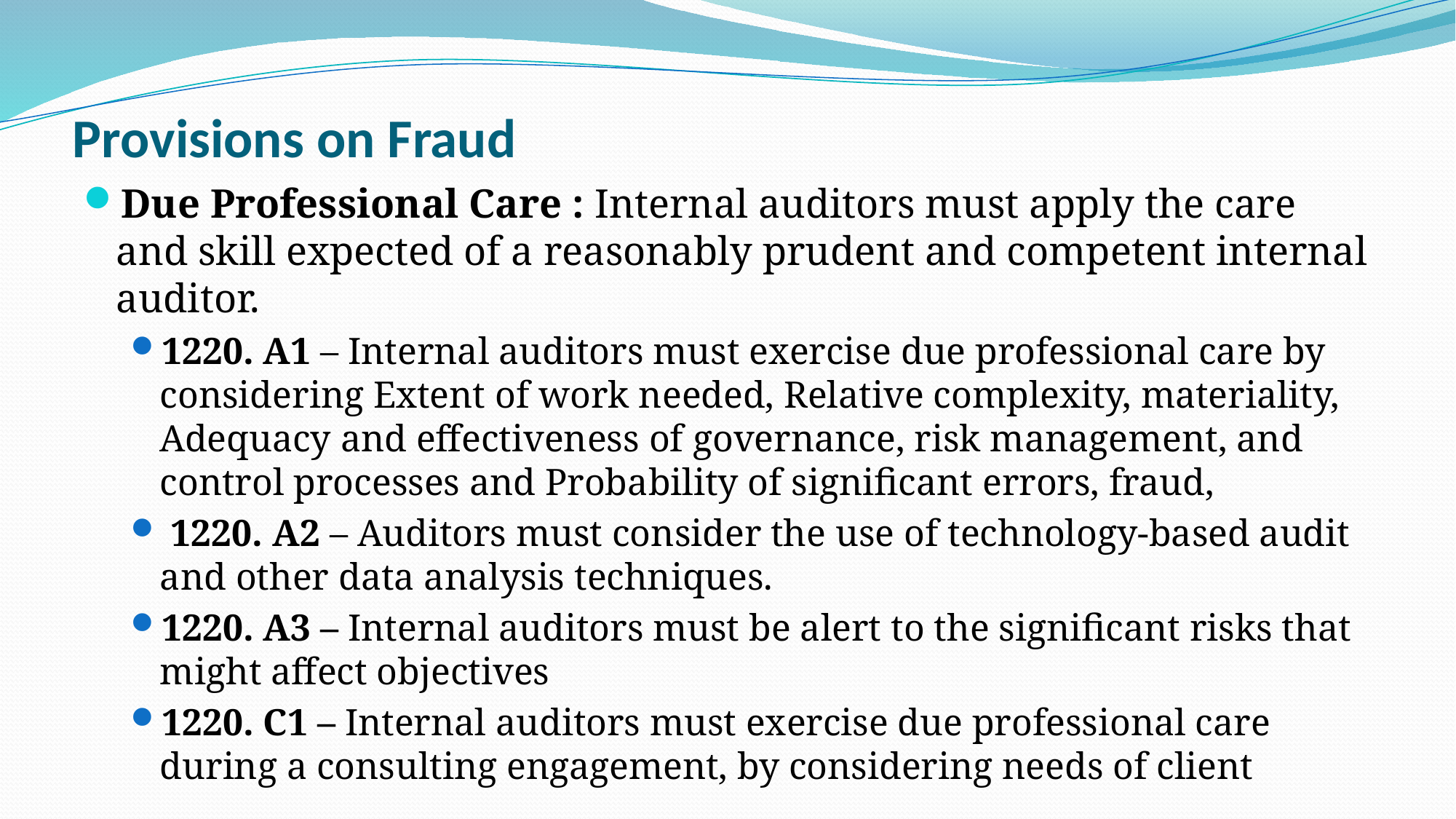

# Provisions on Fraud
Due Professional Care : Internal auditors must apply the care and skill expected of a reasonably prudent and competent internal auditor.
1220. A1 – Internal auditors must exercise due professional care by considering Extent of work needed, Relative complexity, materiality, Adequacy and effectiveness of governance, risk management, and control processes and Probability of significant errors, fraud,
 1220. A2 – Auditors must consider the use of technology-based audit and other data analysis techniques.
1220. A3 – Internal auditors must be alert to the significant risks that might affect objectives
1220. C1 – Internal auditors must exercise due professional care during a consulting engagement, by considering needs of client